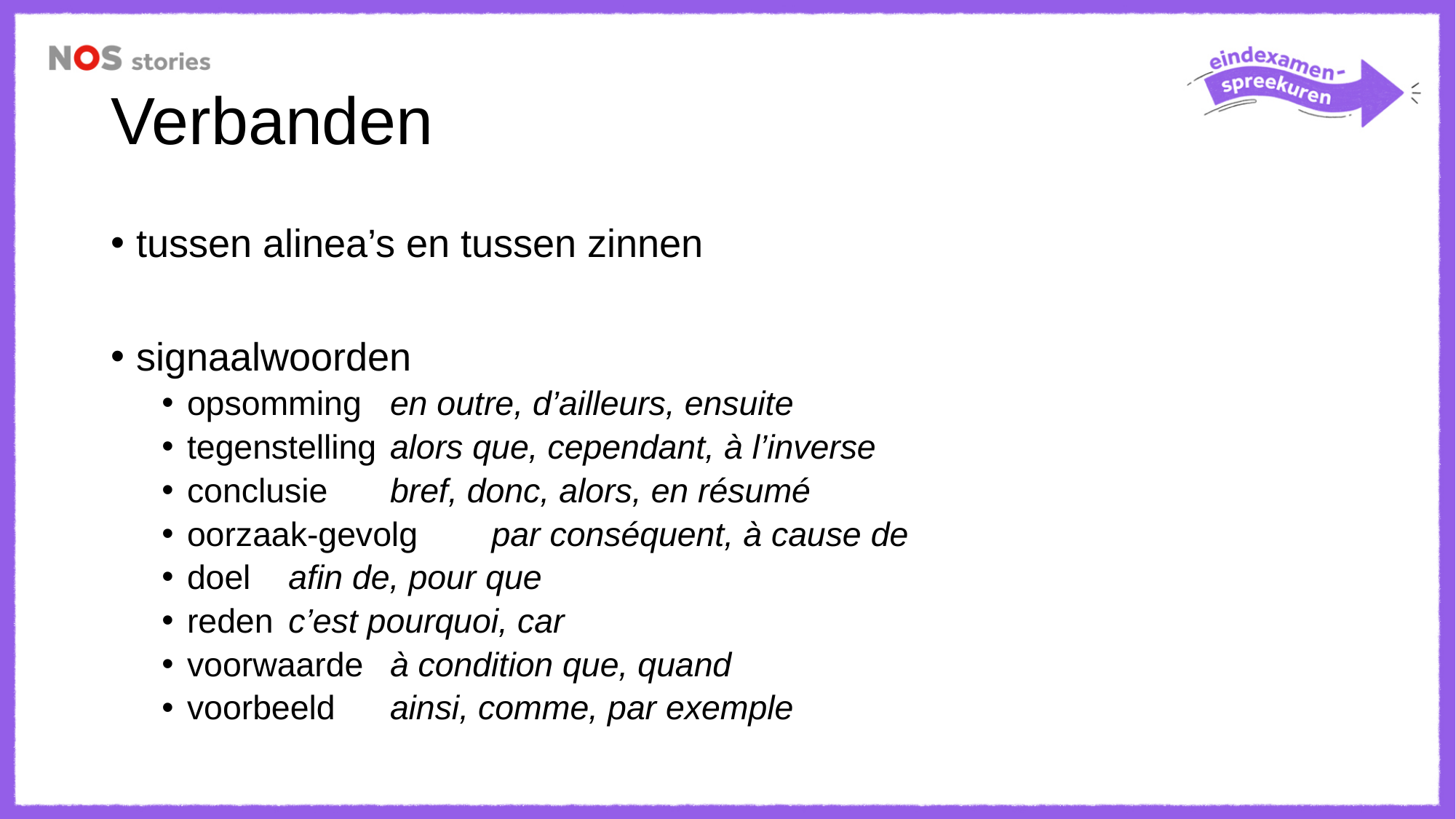

# Verbanden
tussen alinea’s en tussen zinnen

signaalwoorden
opsomming			en outre, d’ailleurs, ensuite
tegenstelling			alors que, cependant, à l’inverse
conclusie			bref, donc, alors, en résumé
oorzaak-gevolg			par conséquent, à cause de
doel				afin de, pour que
reden				c’est pourquoi, car
voorwaarde			à condition que, quand
voorbeeld			ainsi, comme, par exemple